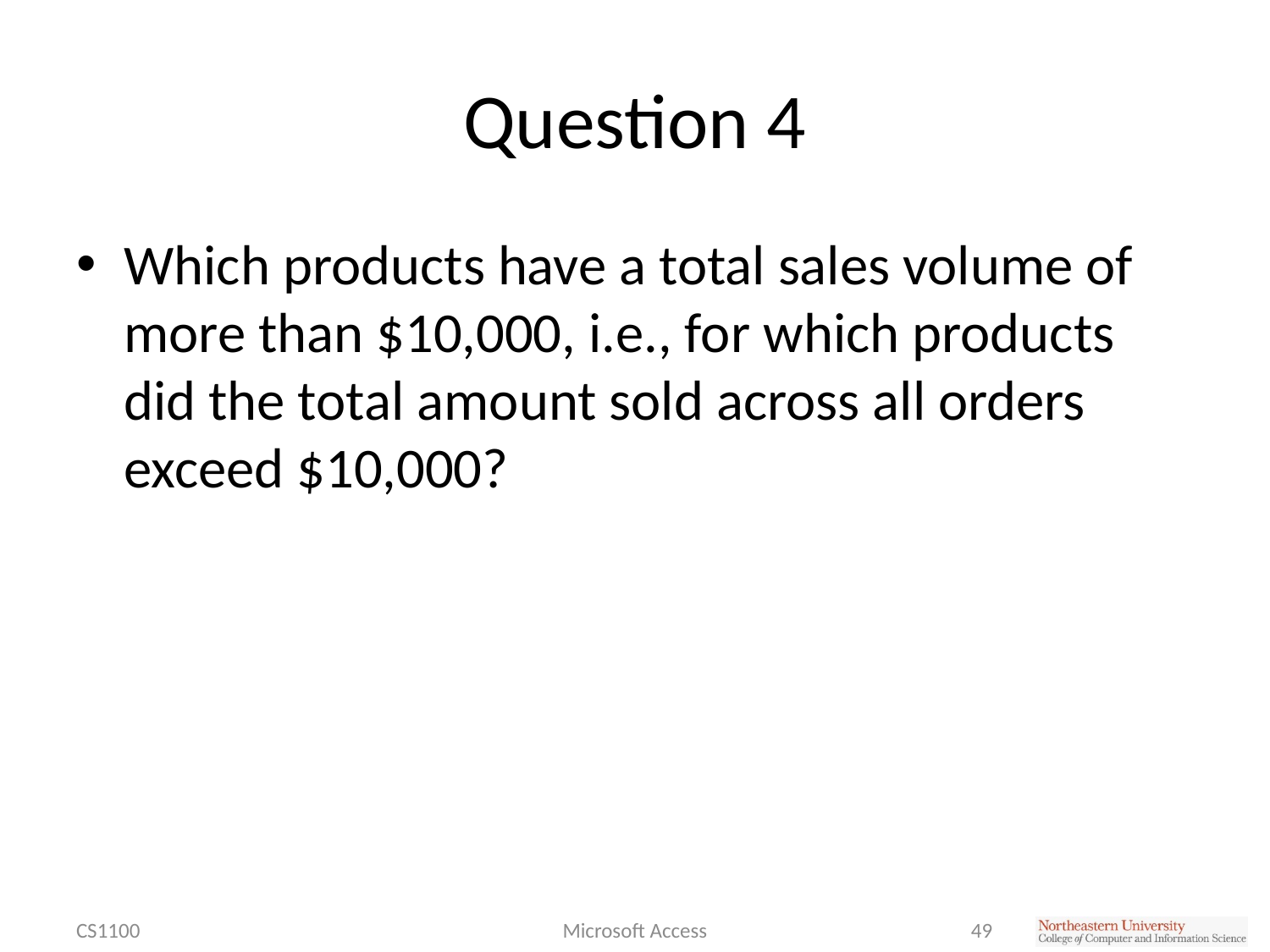

# Question 4
Which products have a total sales volume of more than $10,000, i.e., for which products did the total amount sold across all orders exceed $10,000?
CS1100
Microsoft Access
49